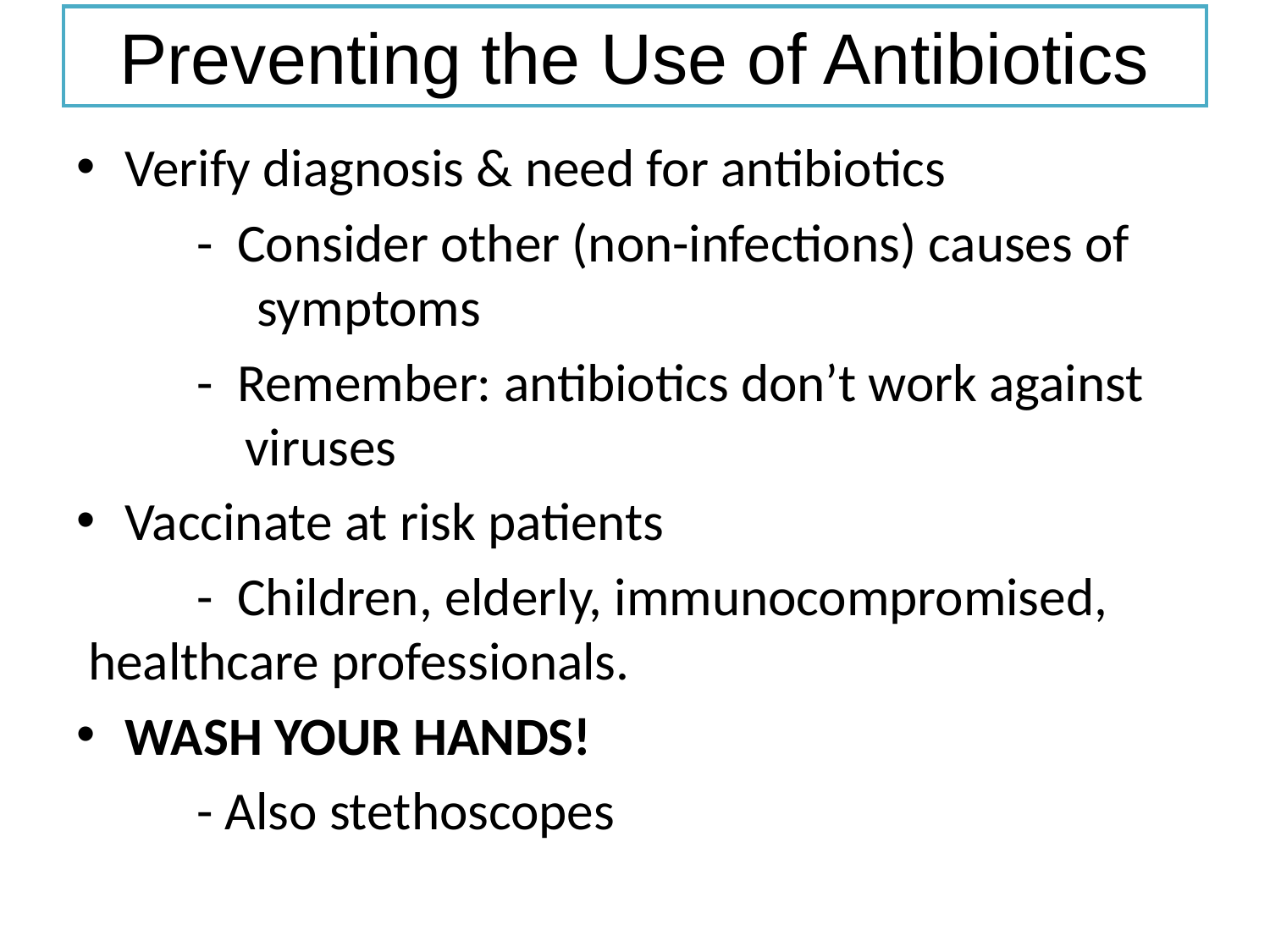

# Preventing the Use of Antibiotics
Verify diagnosis & need for antibiotics
	-  Consider other (non-infections) causes of   	     symptoms
	-  Remember: antibiotics don’t work against   	    viruses
Vaccinate at risk patients
	-  Children, elderly, immunocompromised,   	    healthcare professionals.
WASH YOUR HANDS!
	- Also stethoscopes